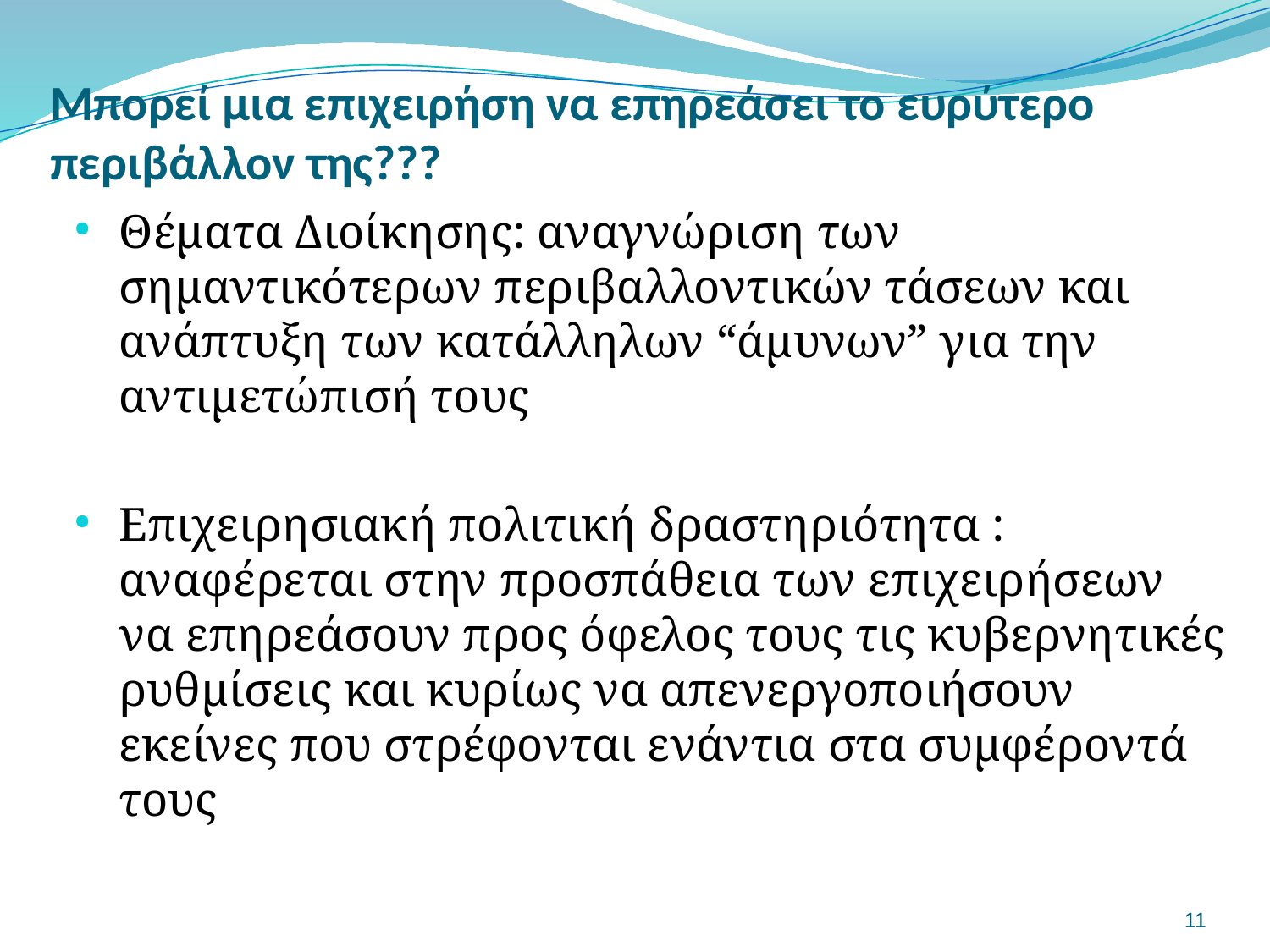

# Μπορεί μια επιχειρήση να επηρεάσει το ευρύτερο περιβάλλον της???
Θέματα Διοίκησης: αναγνώριση των σημαντικότερων περιβαλλοντικών τάσεων και ανάπτυξη των κατάλληλων “άμυνων” για την αντιμετώπισή τους

Επιχειρησιακή πολιτική δραστηριότητα : αναφέρεται στην προσπάθεια των επιχειρήσεων να επηρεάσουν προς όφελος τους τις κυβερνητικές ρυθμίσεις και κυρίως να απενεργοποιήσουν εκείνες που στρέφονται ενάντια στα συμφέροντά τους

11